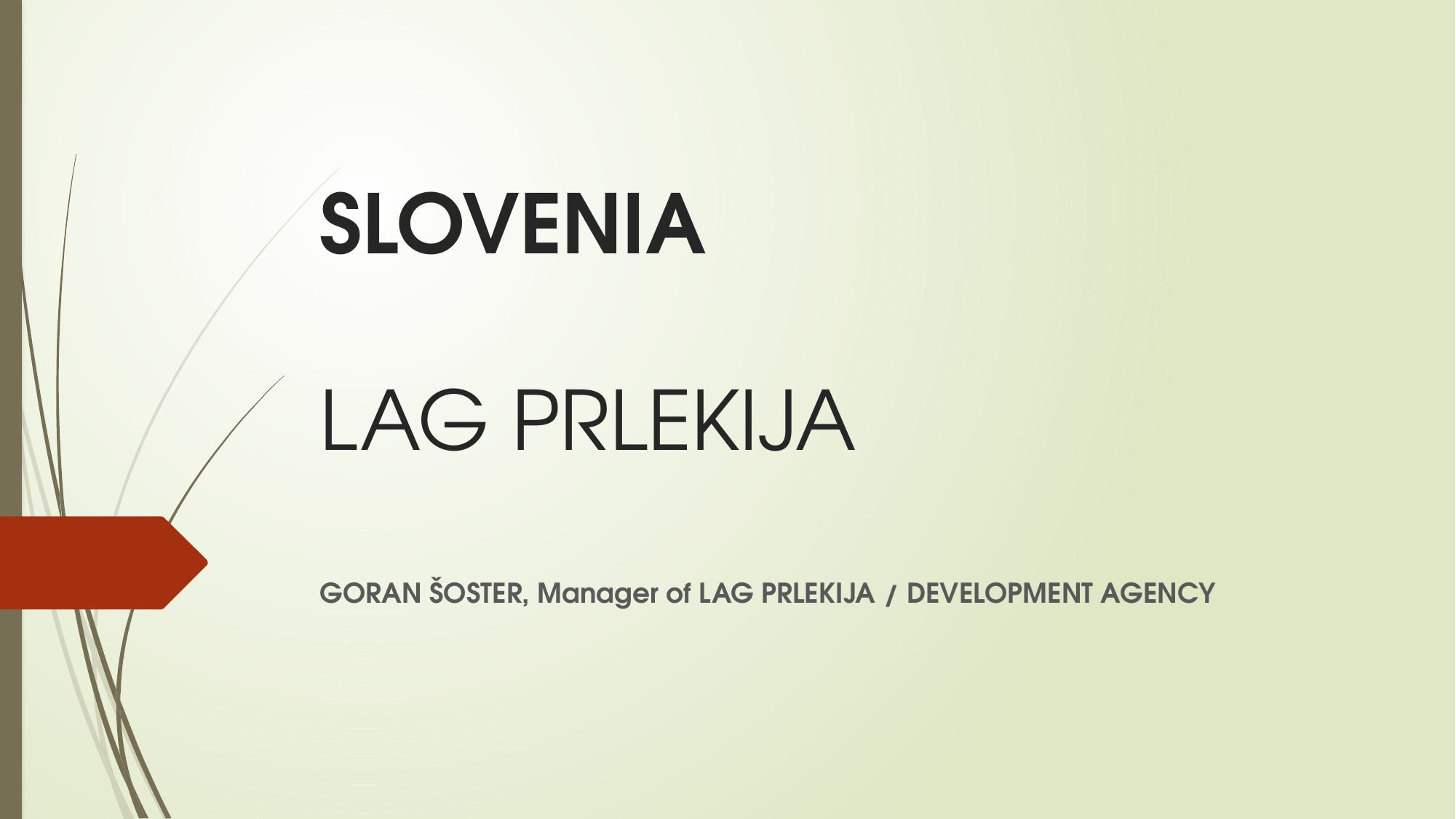

# SLOVENIA LAG PRLEKIJA
GORAN ŠOSTER, Manager of LAG PRLEKIJA / DEVELOPMENT AGENCY